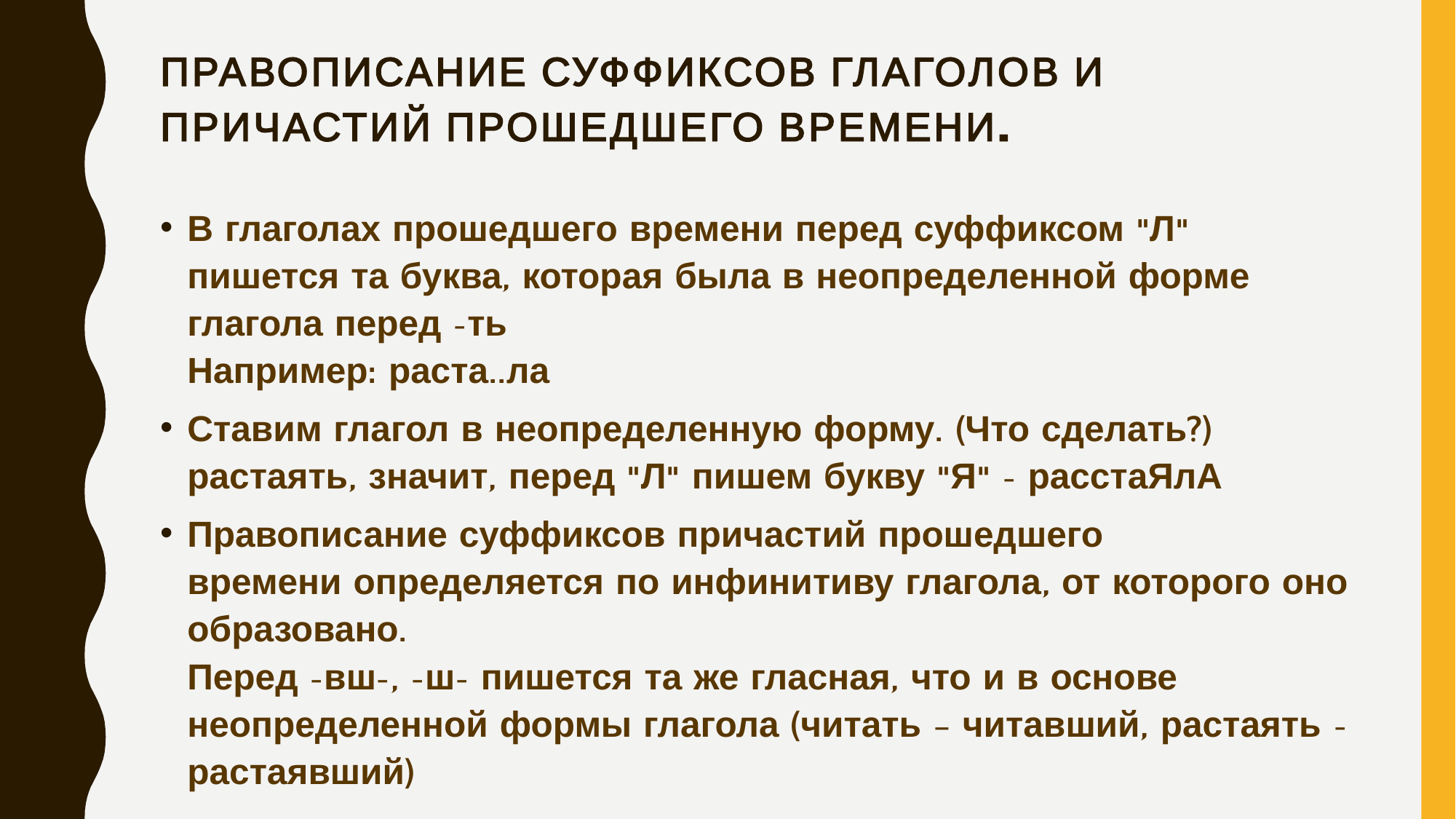

# Правописание суффиксов глаголов и причастий прошедшего времени.
В глаголах прошедшего времени перед суффиксом "Л"  пишется та буква, которая была в неопределенной форме глагола перед -ть
Например: раста..ла
Ставим глагол в неопределенную форму. (Что сделать?) растаять, значит, перед "Л" пишем букву "Я" - расстаЯлА
Правописание суффиксов причастий прошедшего времени определяется по инфинитиву глагола, от которого оно образовано.
Перед -вш-, -ш- пишется та же гласная, что и в основе неопределенной формы глагола (читать – читавший, растаять - растаявший)